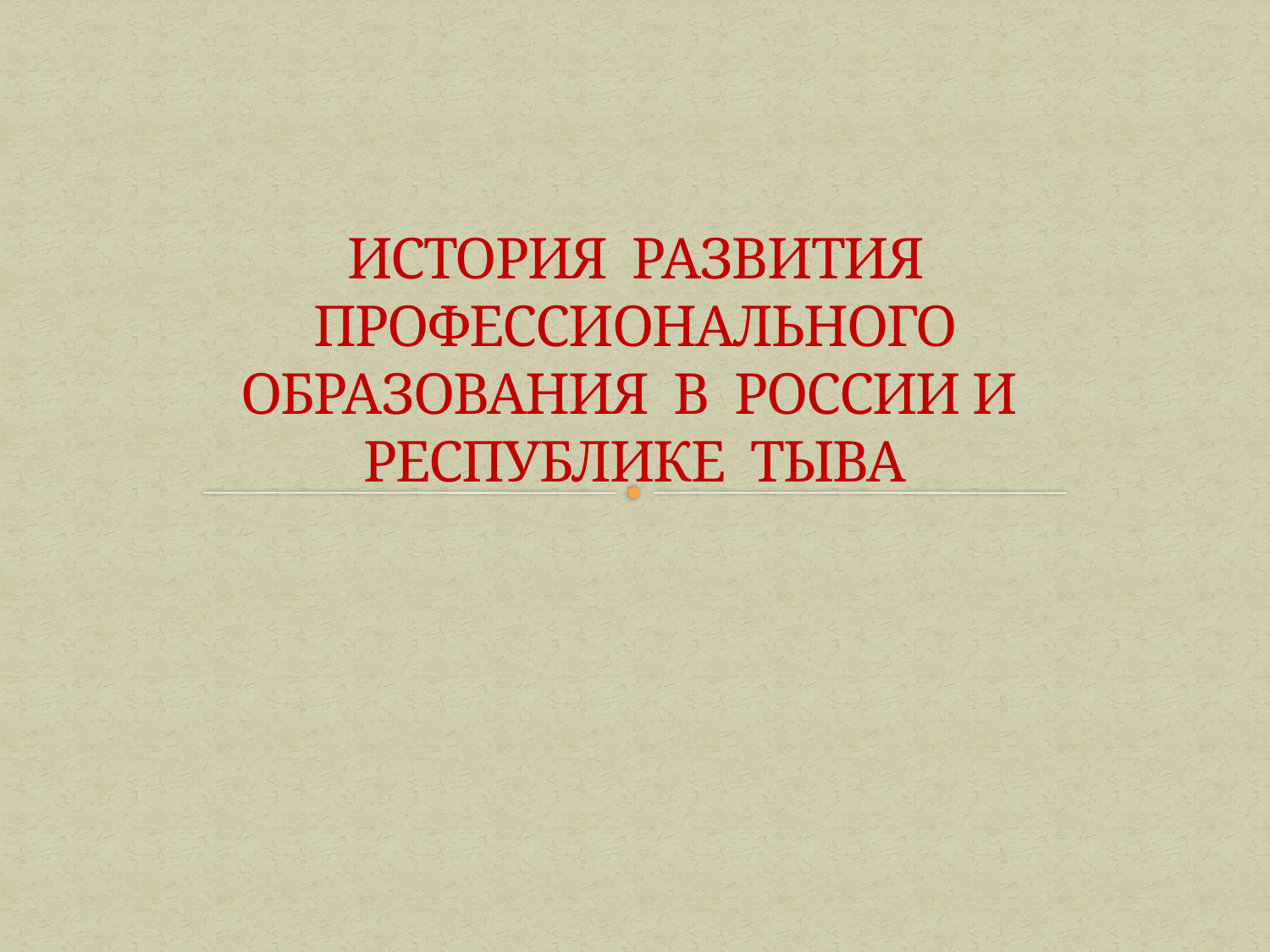

# История  развития профессионального образования  в  России и  республике  Тыва